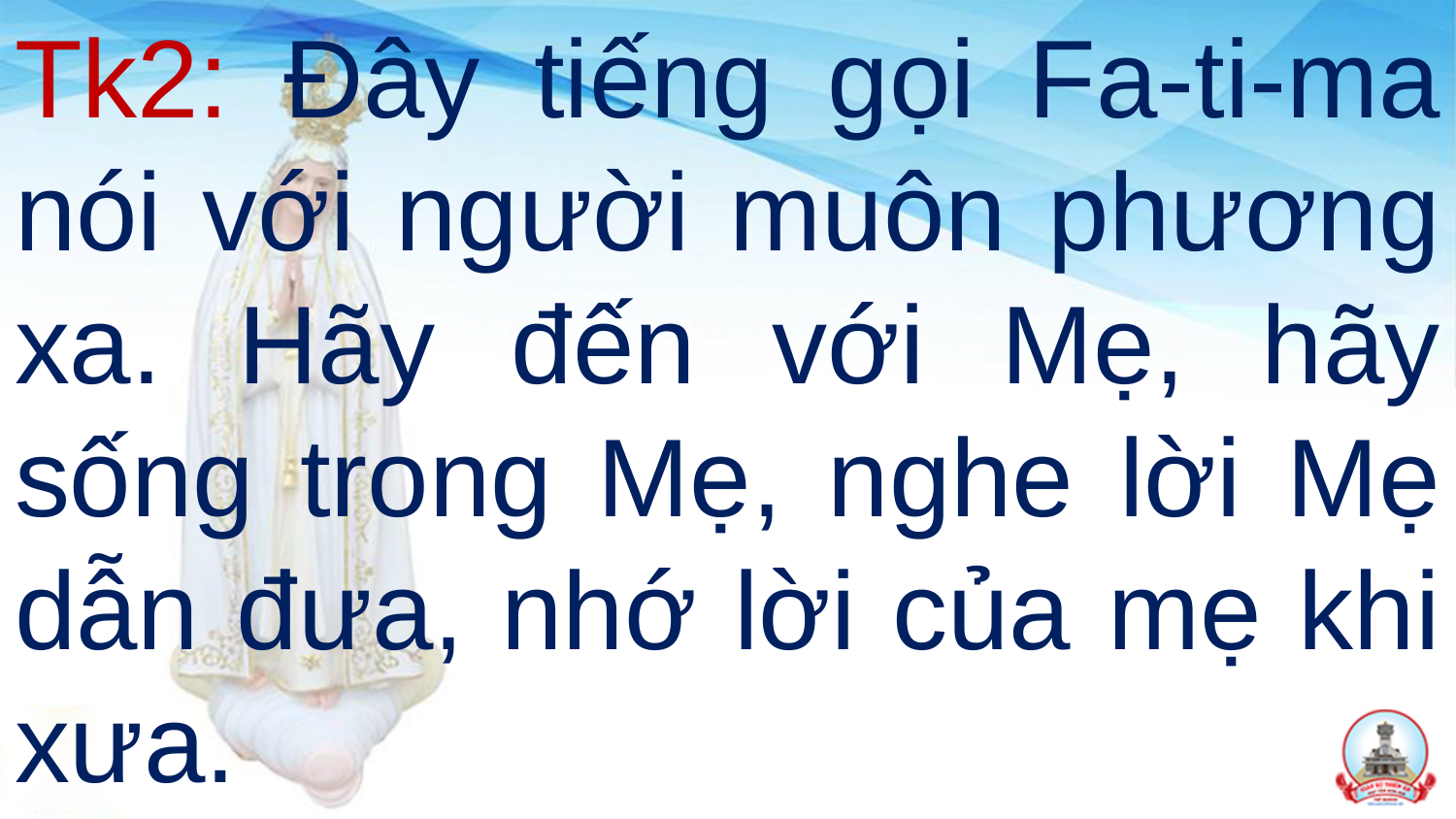

Tk2: Đây tiếng gọi Fa-ti-ma nói với người muôn phương xa. Hãy đến với Mẹ, hãy sống trong Mẹ, nghe lời Mẹ dẫn đưa, nhớ lời của mẹ khi xưa.